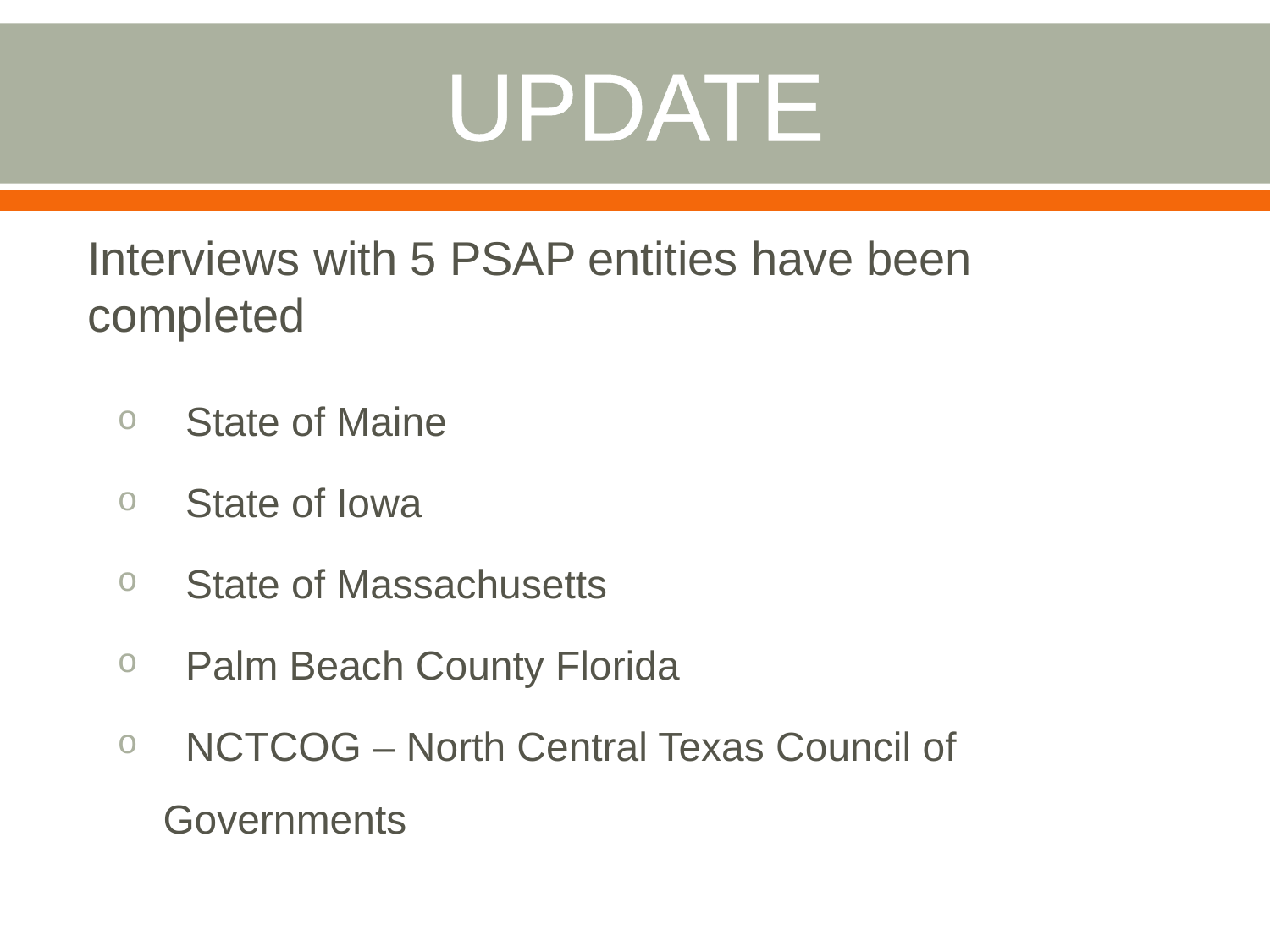

# UPDATE
Interviews with 5 PSAP entities have been completed

  State of Maine
  State of Iowa
  State of Massachusetts
  Palm Beach County Florida
  NCTCOG – North Central Texas Council of Governments